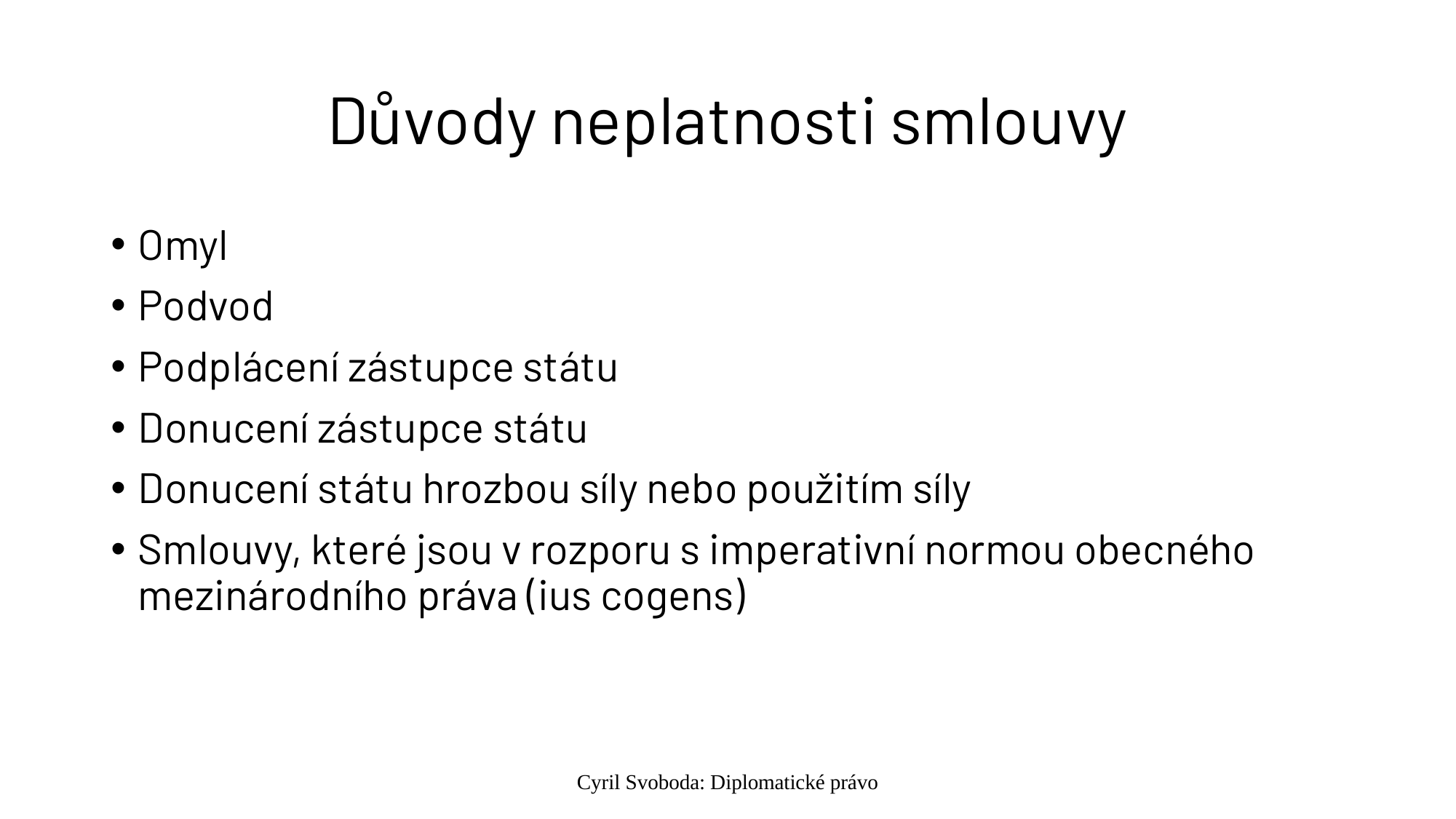

# Důvody neplatnosti smlouvy
Omyl
Podvod
Podplácení zástupce státu
Donucení zástupce státu
Donucení státu hrozbou síly nebo použitím síly
Smlouvy, které jsou v rozporu s imperativní normou obecného mezinárodního práva (ius cogens)

Cyril Svoboda: Diplomatické právo